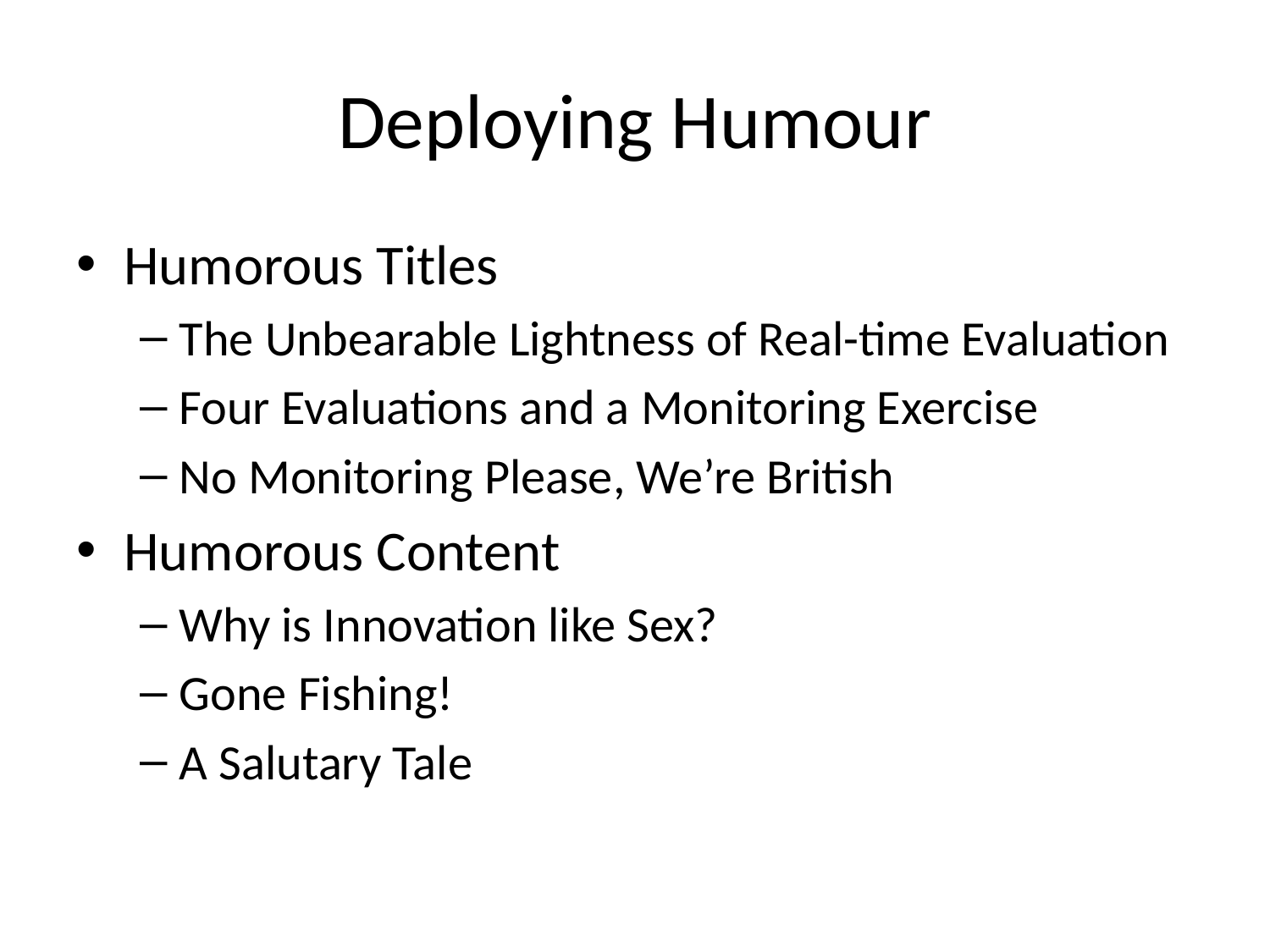

# Deploying Humour
Humorous Titles
The Unbearable Lightness of Real-time Evaluation
Four Evaluations and a Monitoring Exercise
No Monitoring Please, We’re British
Humorous Content
Why is Innovation like Sex?
Gone Fishing!
A Salutary Tale